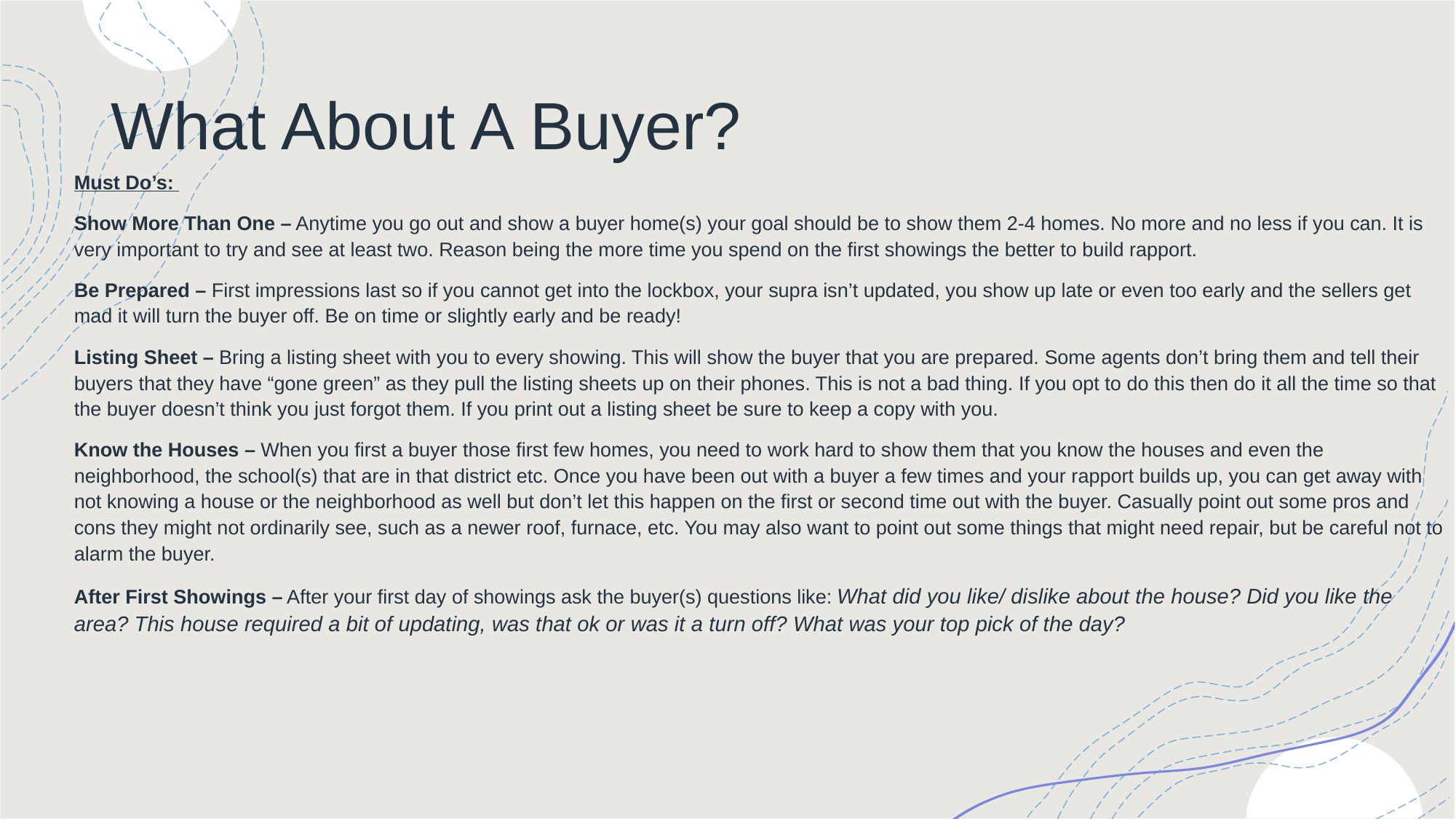

# What About A Buyer?
Must Do’s:
Show More Than One – Anytime you go out and show a buyer home(s) your goal should be to show them 2-4 homes. No more and no less if you can. It is very important to try and see at least two. Reason being the more time you spend on the first showings the better to build rapport.
Be Prepared – First impressions last so if you cannot get into the lockbox, your supra isn’t updated, you show up late or even too early and the sellers get mad it will turn the buyer off. Be on time or slightly early and be ready!
Listing Sheet – Bring a listing sheet with you to every showing. This will show the buyer that you are prepared. Some agents don’t bring them and tell their buyers that they have “gone green” as they pull the listing sheets up on their phones. This is not a bad thing. If you opt to do this then do it all the time so that the buyer doesn’t think you just forgot them. If you print out a listing sheet be sure to keep a copy with you.
Know the Houses – When you first a buyer those first few homes, you need to work hard to show them that you know the houses and even the neighborhood, the school(s) that are in that district etc. Once you have been out with a buyer a few times and your rapport builds up, you can get away with not knowing a house or the neighborhood as well but don’t let this happen on the first or second time out with the buyer. Casually point out some pros and cons they might not ordinarily see, such as a newer roof, furnace, etc. You may also want to point out some things that might need repair, but be careful not to alarm the buyer.
After First Showings – After your first day of showings ask the buyer(s) questions like: What did you like/ dislike about the house? Did you like the area? This house required a bit of updating, was that ok or was it a turn off? What was your top pick of the day?